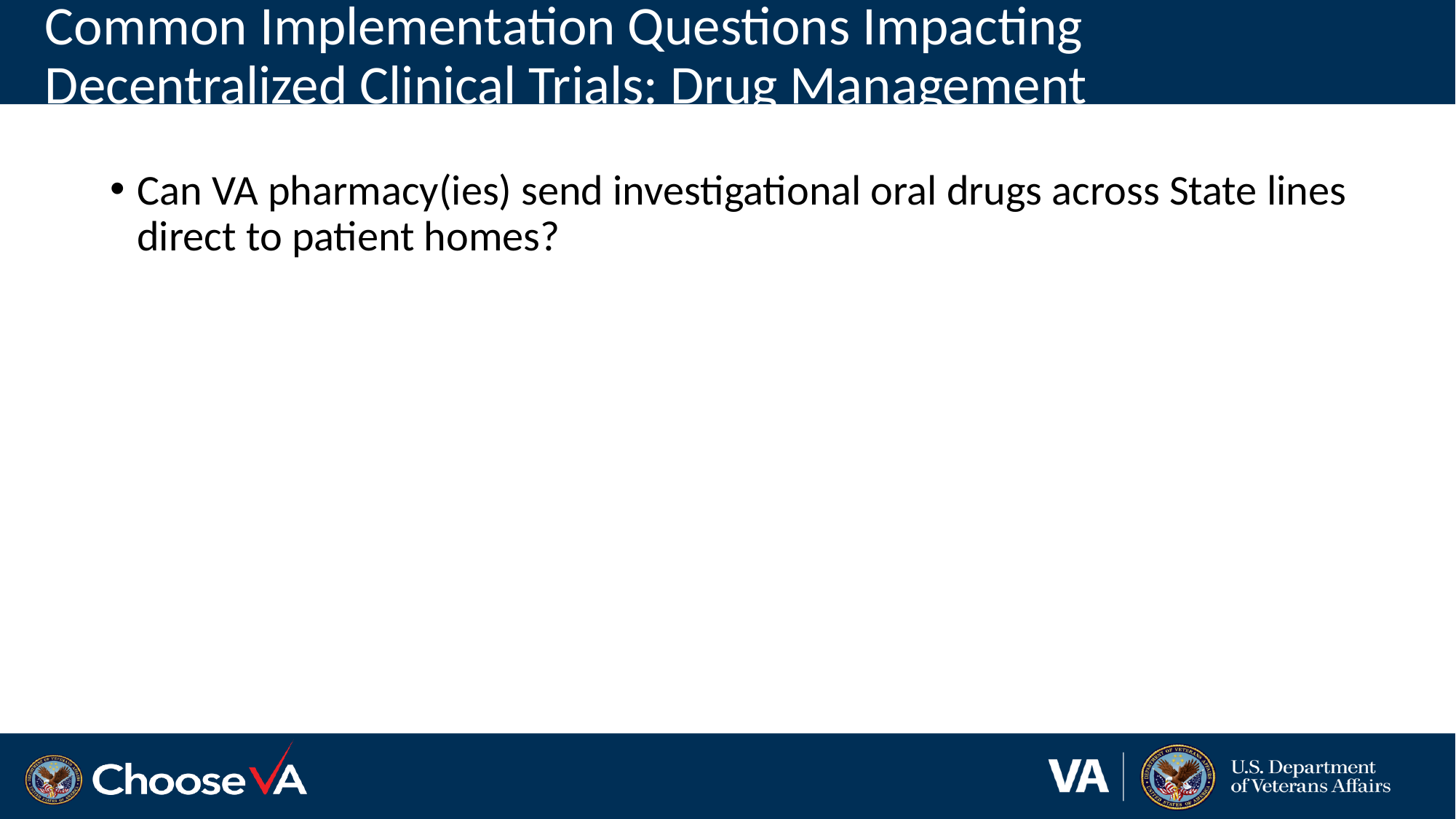

# Common Implementation Questions Impacting Decentralized Clinical Trials: Drug Management
Can VA pharmacy(ies) send investigational oral drugs across State lines direct to patient homes?